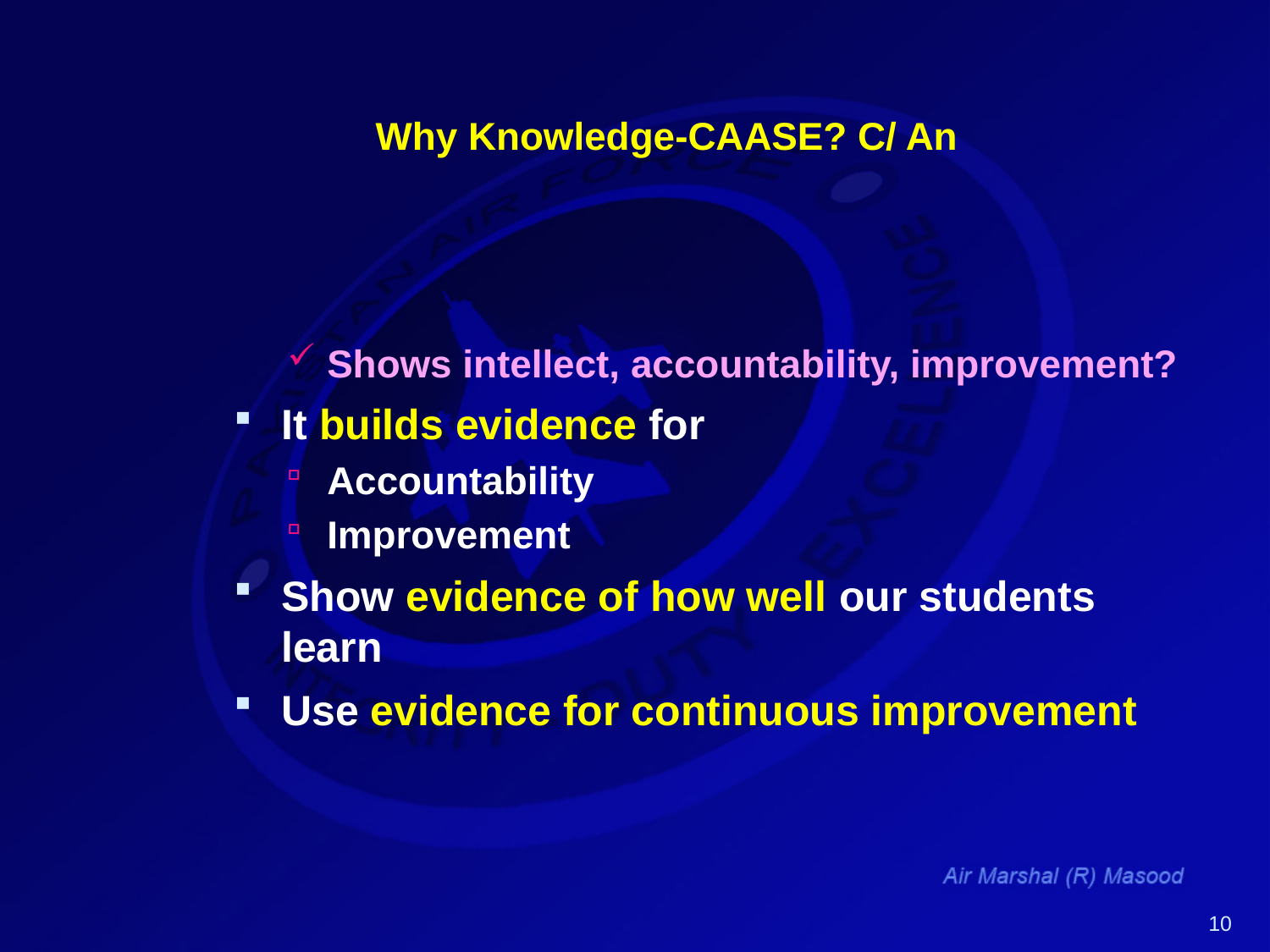

# Why Knowledge-CAASE? C/ An
Shows intellect, accountability, improvement?
It builds evidence for
Accountability
Improvement
Show evidence of how well our students learn
Use evidence for continuous improvement
10